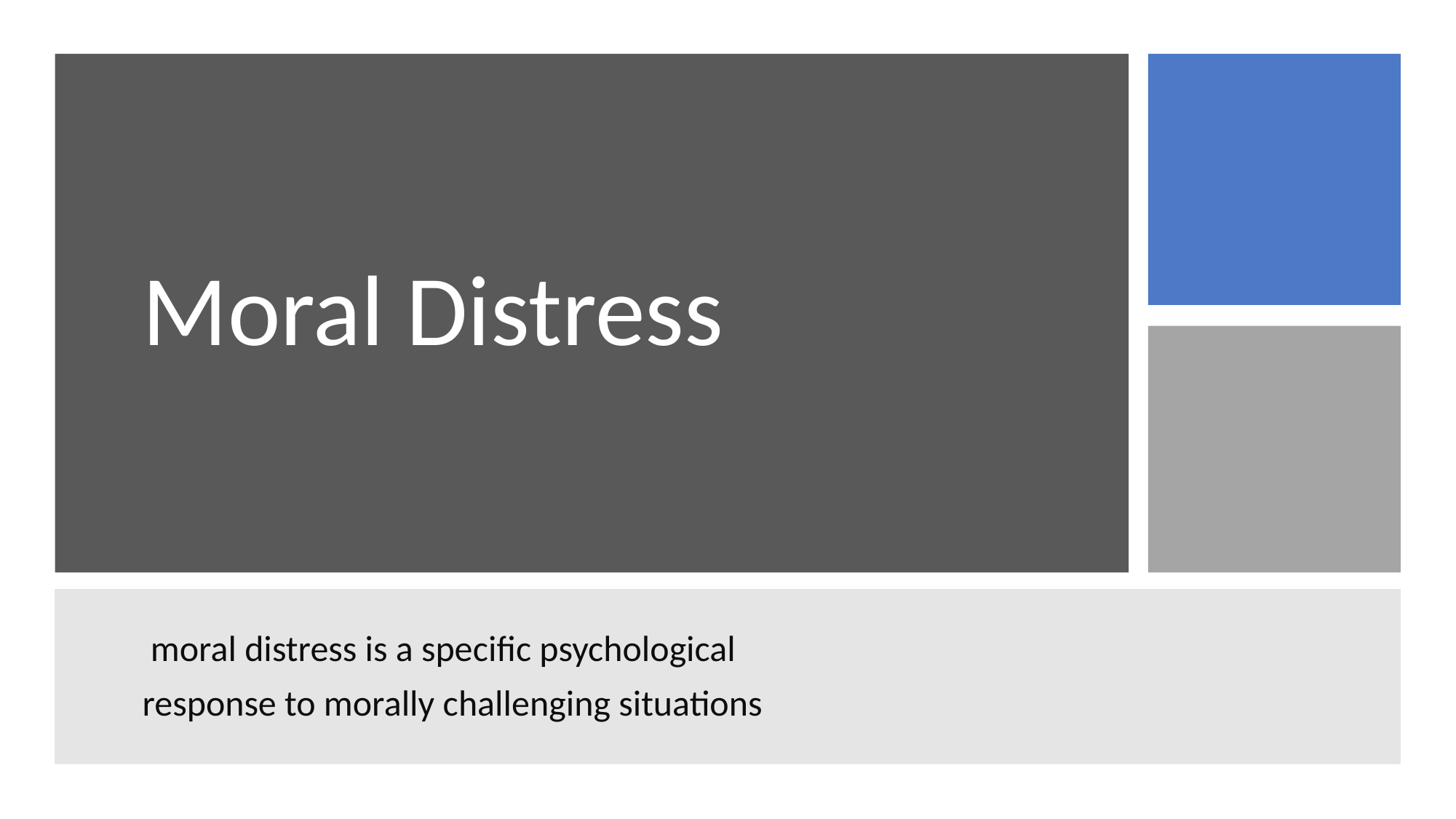

# Moral Distress

 moral distress is a specific psychological
response to morally challenging situations